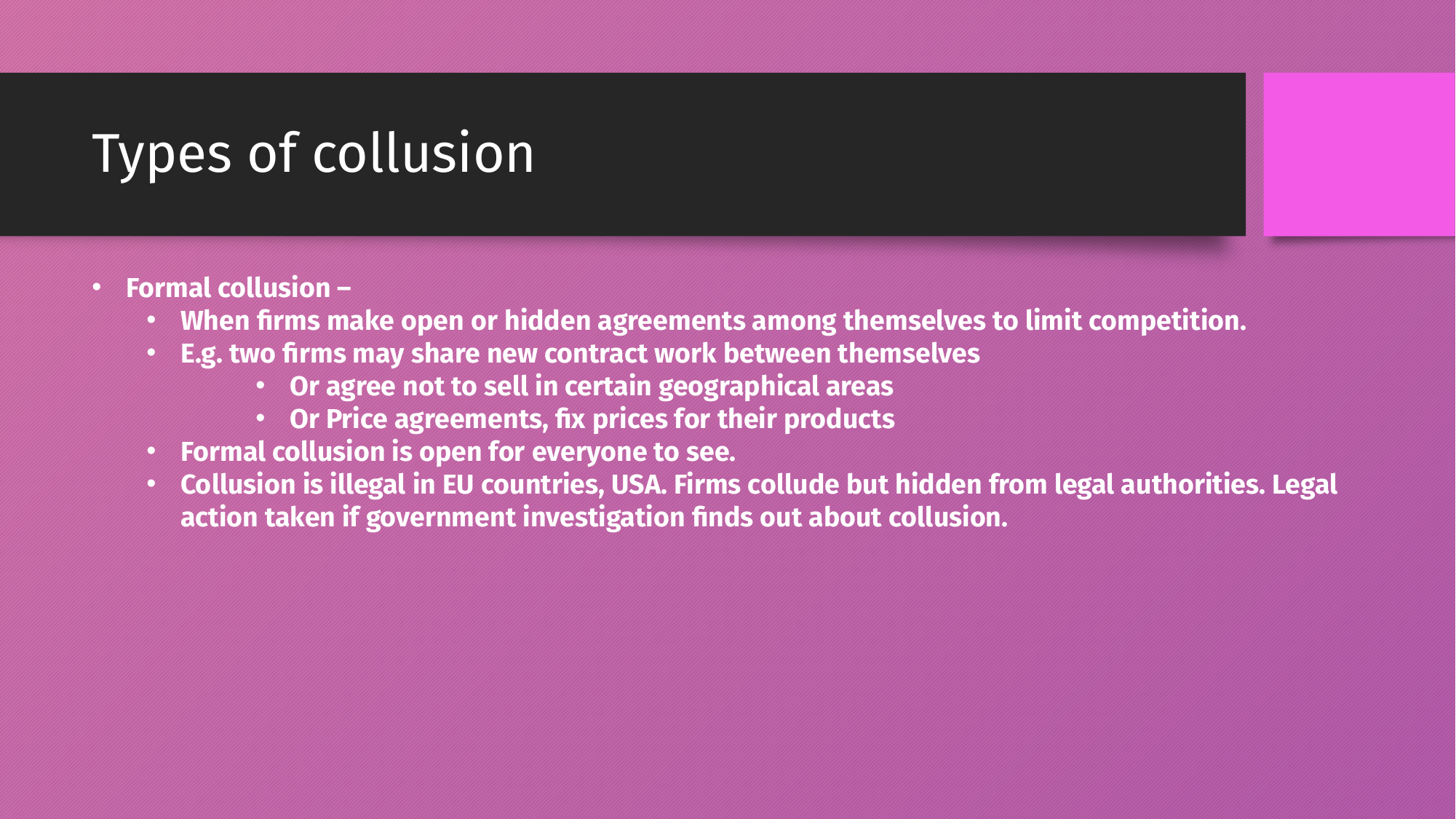

# Types of collusion
Formal collusion –
When firms make open or hidden agreements among themselves to limit competition.
E.g. two firms may share new contract work between themselves
Or agree not to sell in certain geographical areas
Or Price agreements, fix prices for their products
Formal collusion is open for everyone to see.
Collusion is illegal in EU countries, USA. Firms collude but hidden from legal authorities. Legal action taken if government investigation finds out about collusion.